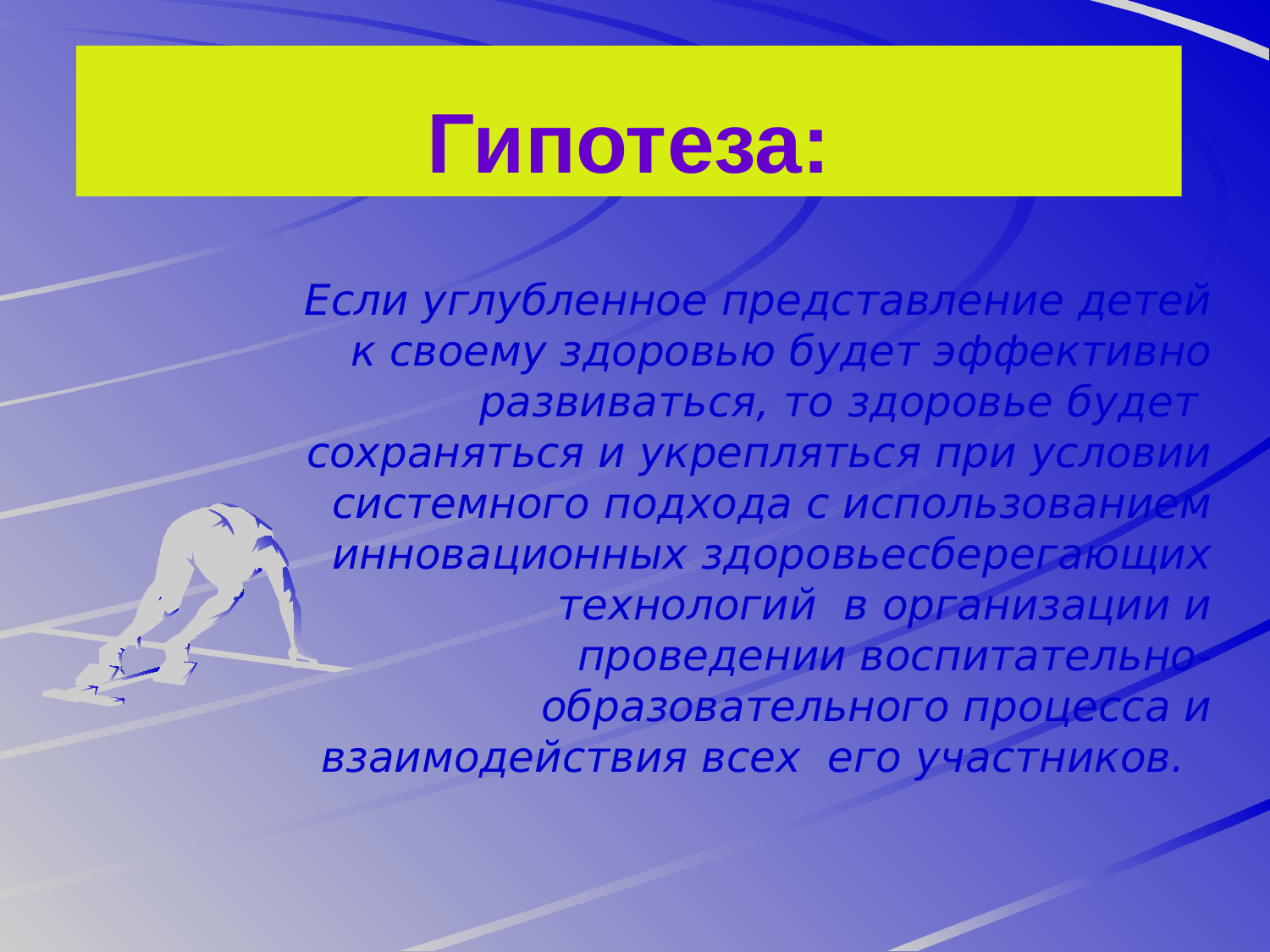

# Гипотеза:
Если углубленное представление детей к своему здоровью будет эффективно развиваться, то здоровье будет  сохраняться и укрепляться при условии  системного подхода с использованием инновационных здоровьесберегающих технологий  в организации и проведении воспитательно-образовательного процесса и взаимодействия всех  его участников.